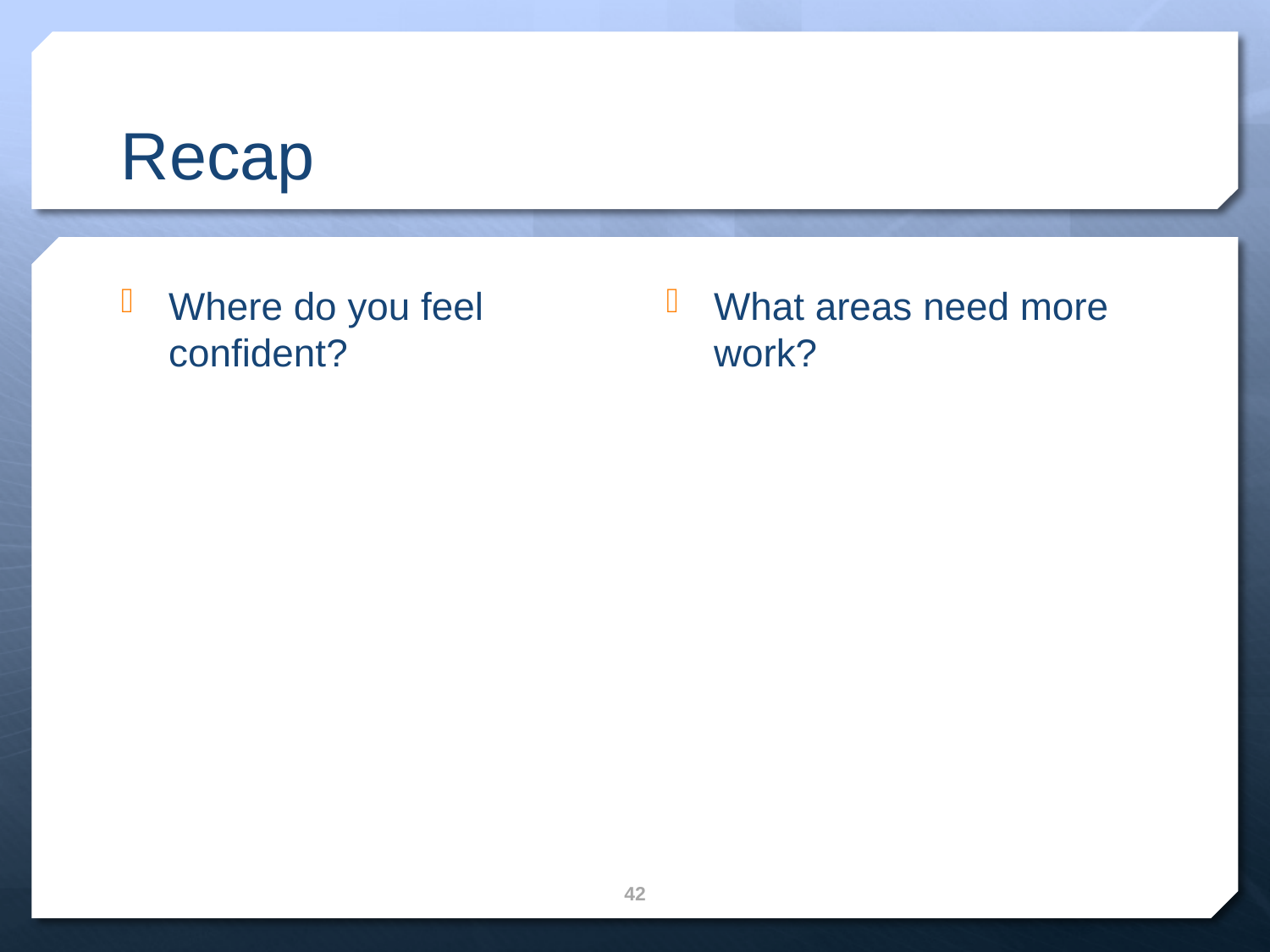

# Recap
Where do you feel confident?
What areas need more work?
42